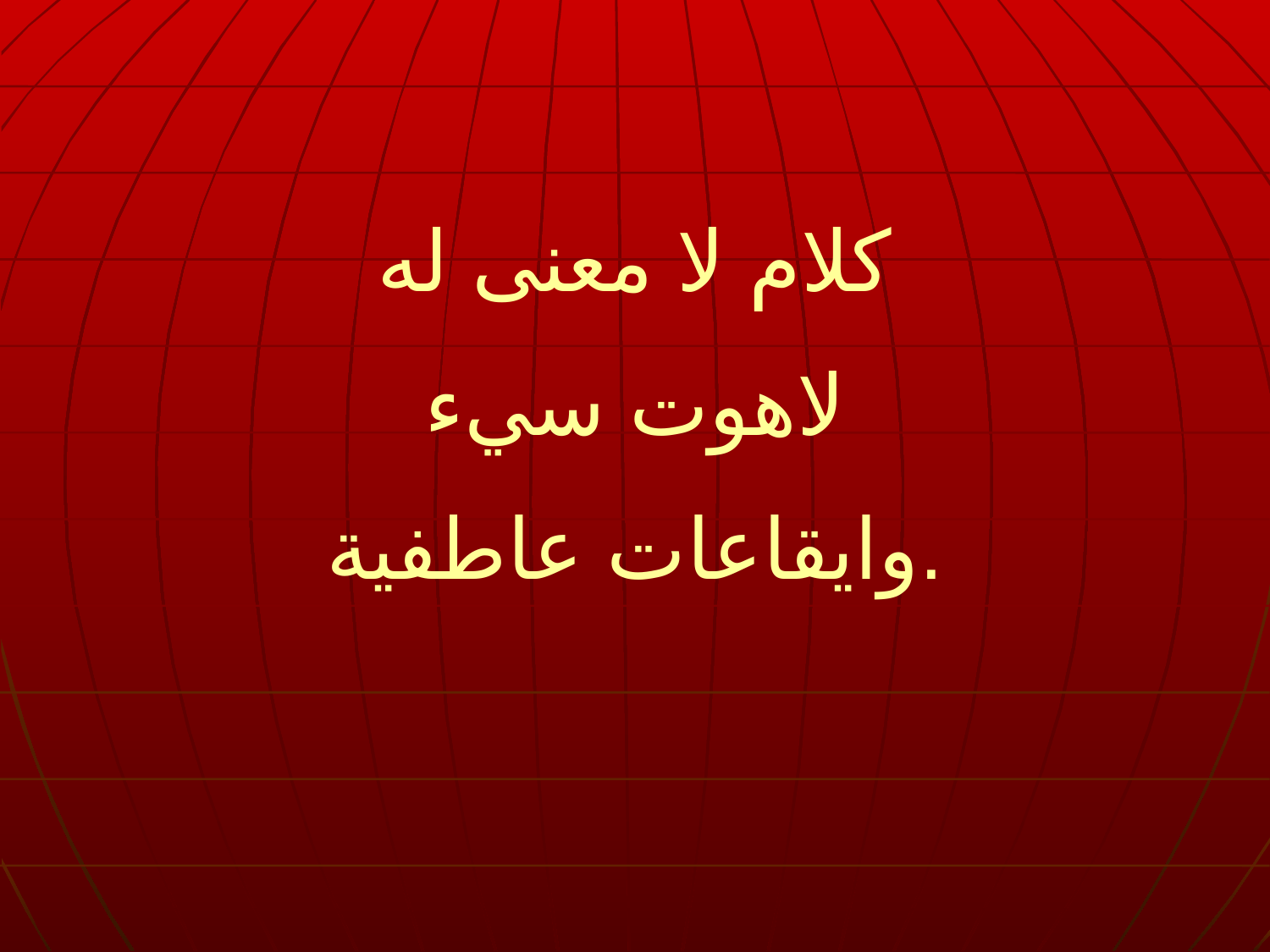

كلام لا معنى له
لاهوت سيء
وايقاعات عاطفية.